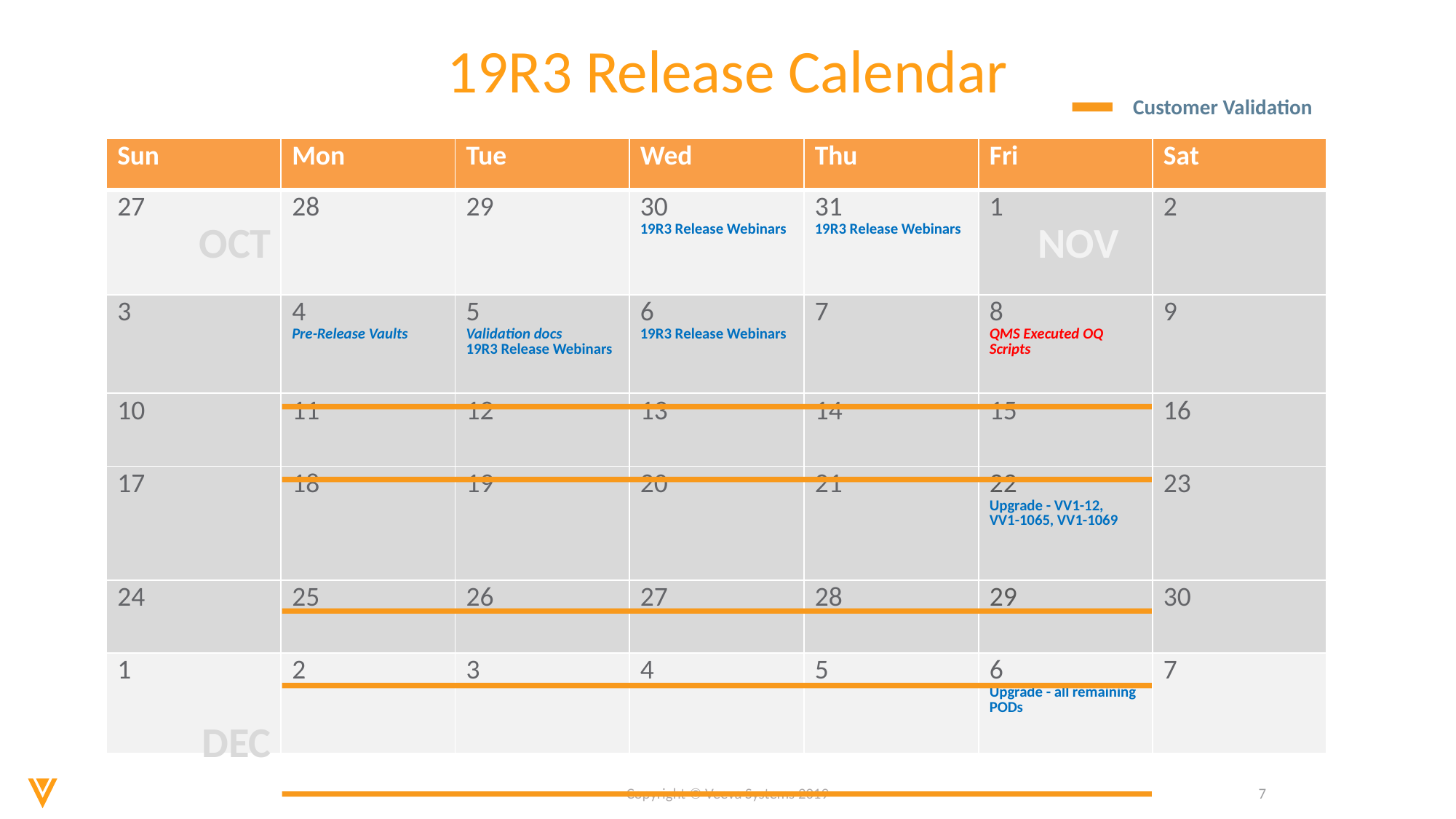

# 19R3 Release Calendar
Customer Validation

| Sun | Mon | Tue | Wed | Thu | Fri | Sat |
| --- | --- | --- | --- | --- | --- | --- |
| 27 | 28 | 29 | 30 19R3 Release Webinars | 31 19R3 Release Webinars | 1 | 2 |
| 3 | 4 Pre-Release Vaults | 5 Validation docs 19R3 Release Webinars | 6 19R3 Release Webinars | 7 | 8 QMS Executed OQ Scripts | 9 |
| 10 | 11 | 12 | 13 | 14 | 15 | 16 |
| 17 | 18 | 19 | 20 | 21 | 22 Upgrade - VV1-12, VV1-1065, VV1-1069 | 23 |
| 24 | 25 | 26 | 27 | 28 | 29 | 30 |
| 1 | 2 | 3 | 4 | 5 | 6 Upgrade - all remaining PODs | 7 |
OCT
NOV

DEC